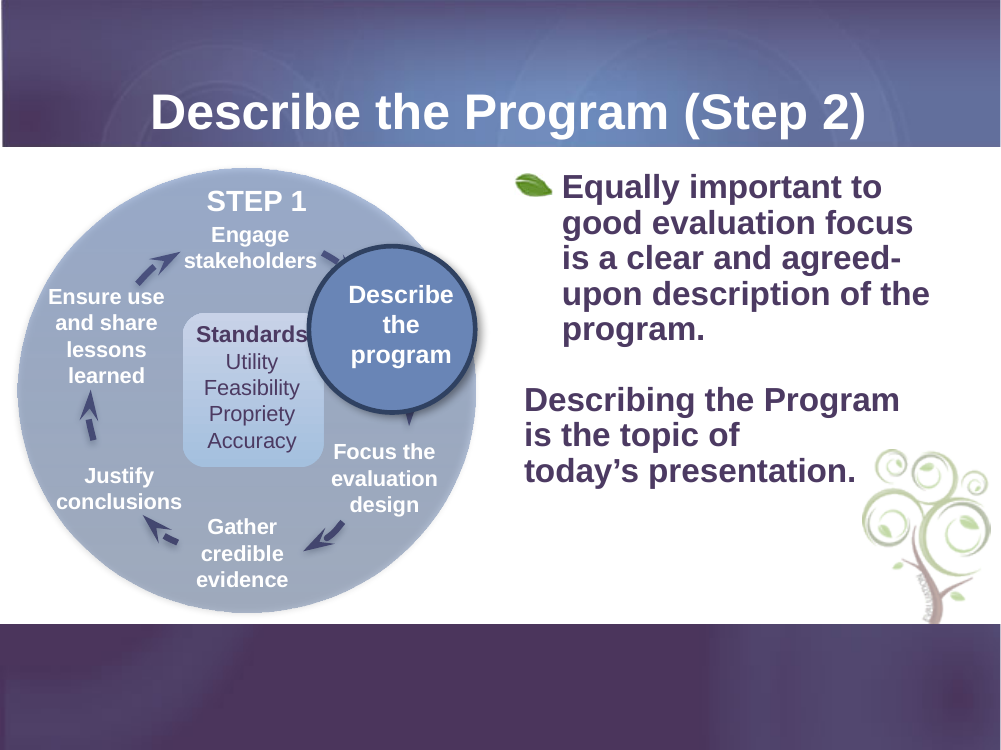

Describe the Program (Step 2)
Equally important to  good evaluation focus is a clear and agreed-upon description of the program.

STEP 1
Engage stakeholders
Ensure use and share lessons learned
Describe the program
Focus the evaluation design
Justify conclusions
Gather credible evidence

Standards
Utility
Feasibility
Propriety
Accuracy

Describe the program
Describing the Program
is the topic of
today’s presentation.